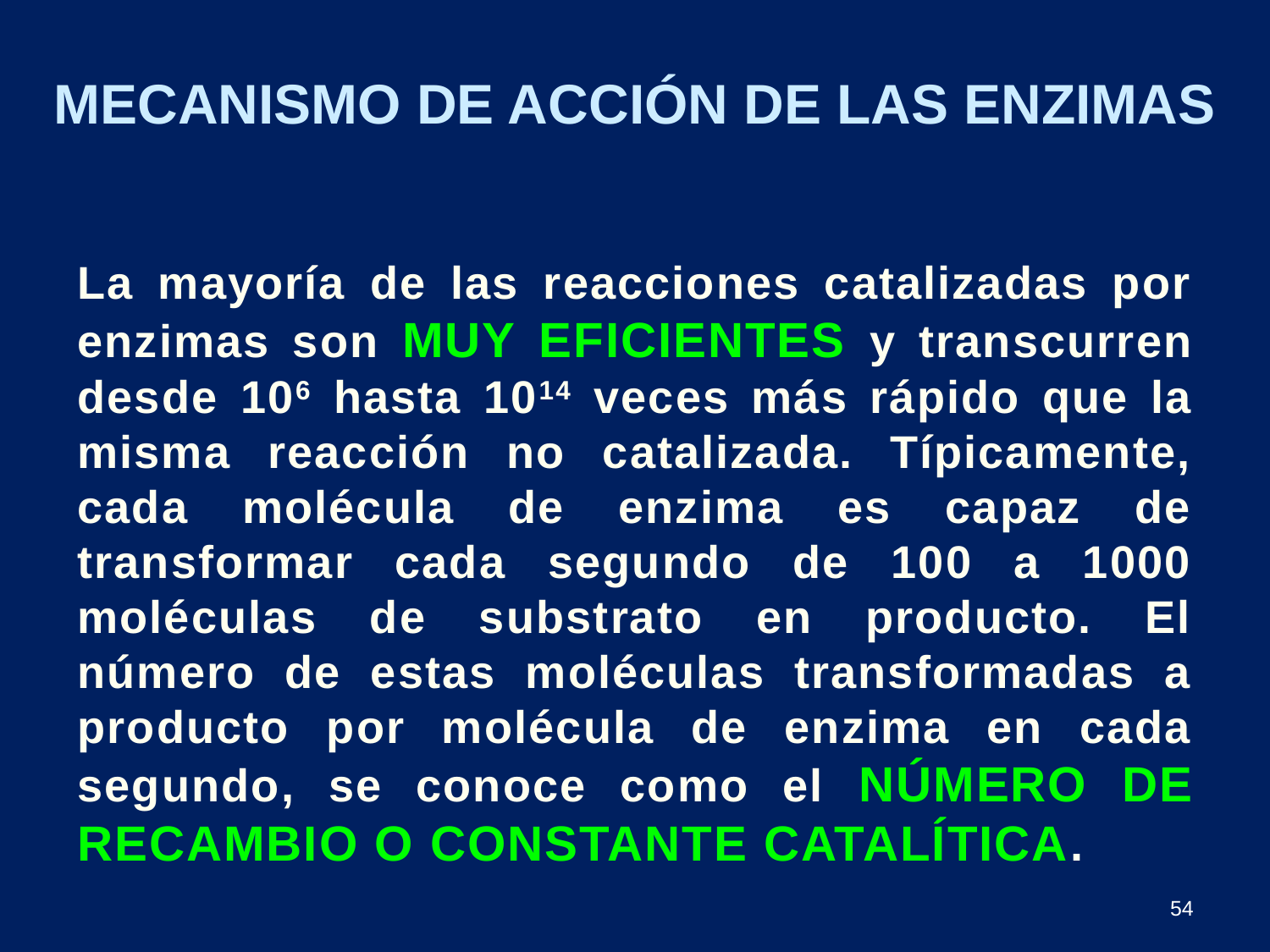

Mecanismo de acción de las Enzimas
La mayoría de las reacciones catalizadas por enzimas son muy eficientes y transcurren desde 106 hasta 1014 veces más rápido que la misma reacción no catalizada. Típicamente, cada molécula de enzima es capaz de transformar cada segundo de 100 a 1000 moléculas de substrato en producto. El número de estas moléculas transformadas a producto por molécula de enzima en cada segundo, se conoce como el Número de Recambio o Constante Catalítica.
54